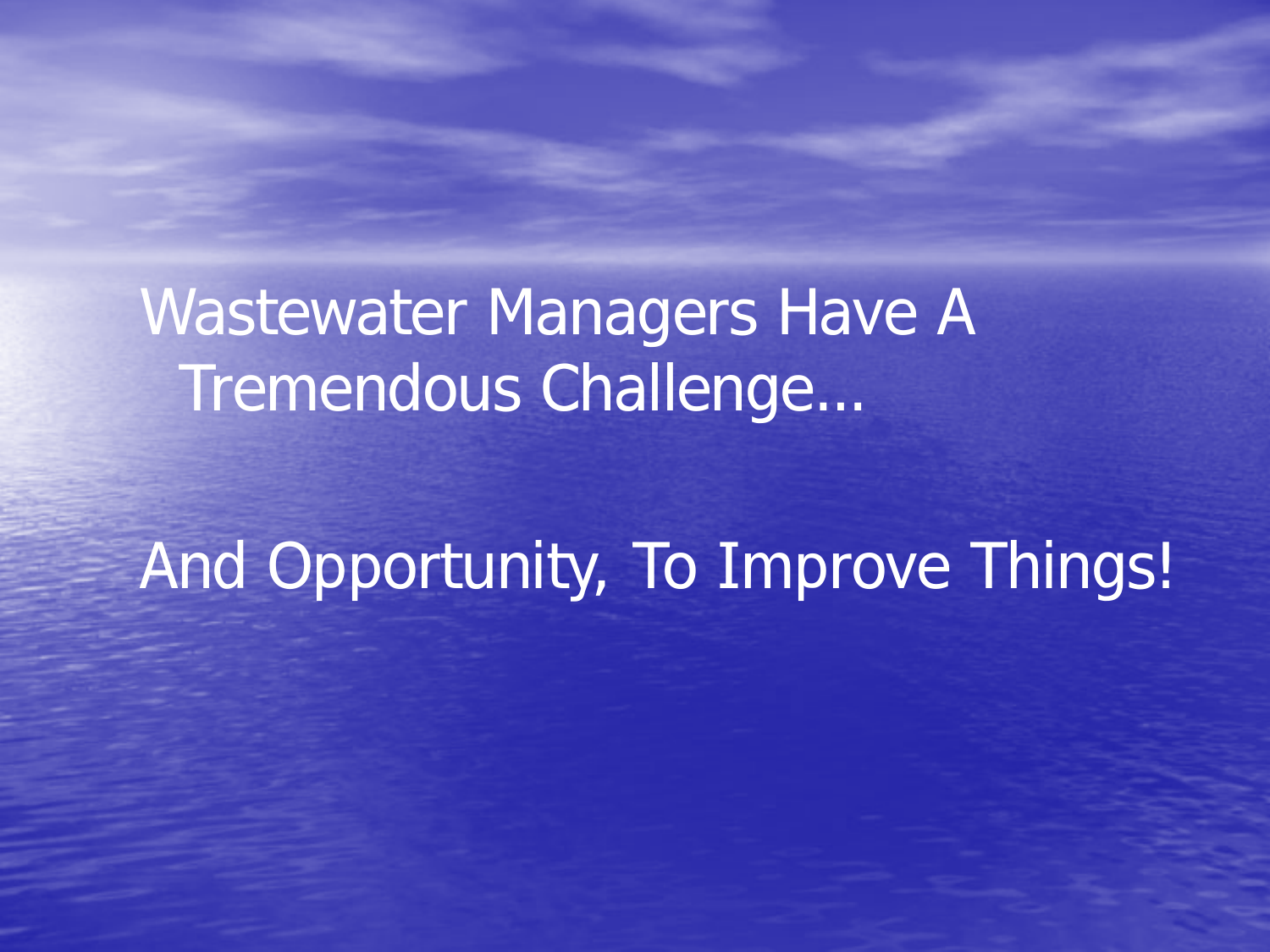

Wastewater Managers Have A Tremendous Challenge…

And Opportunity, To Improve Things!